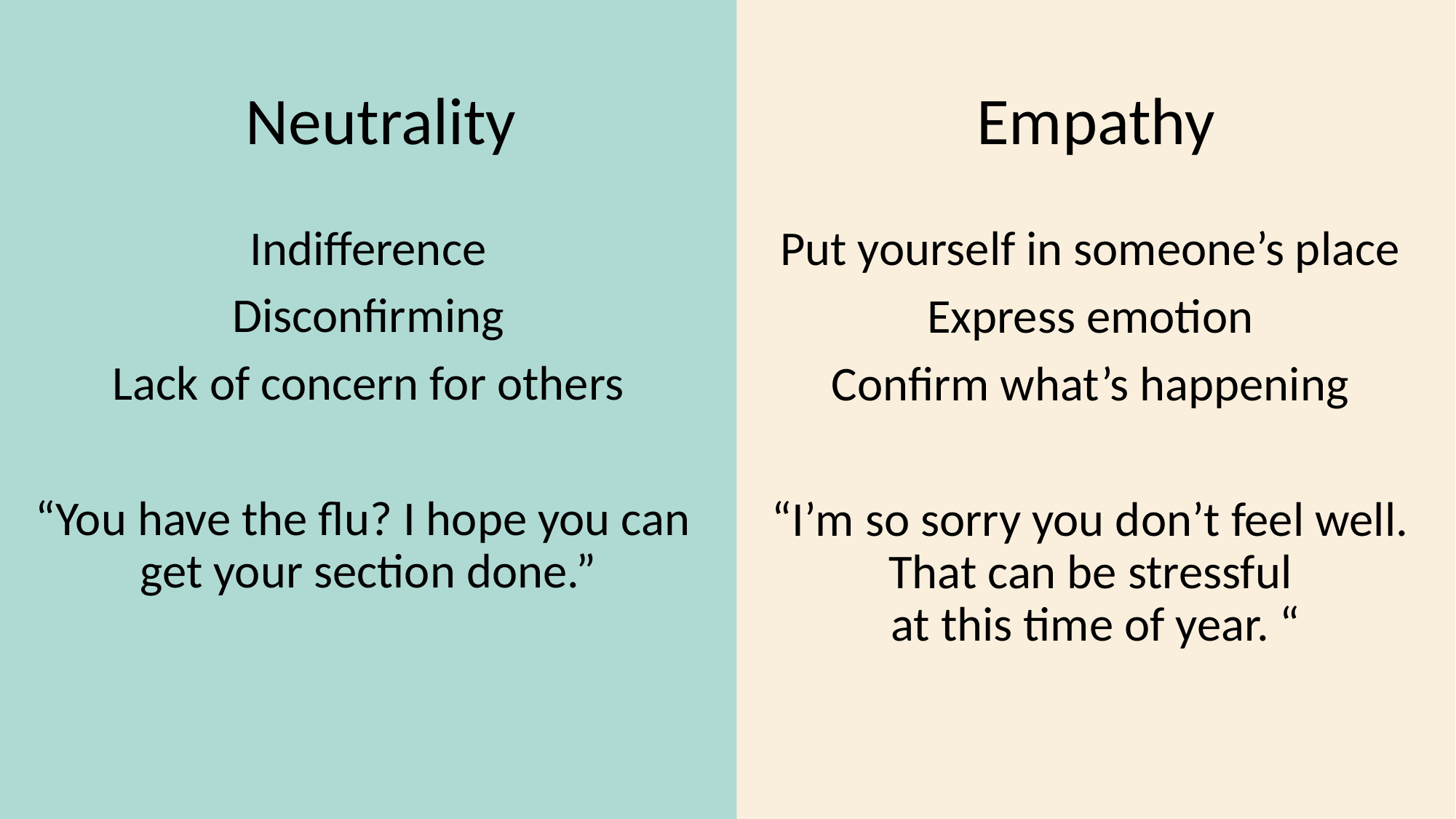

# Neutrality
Empathy
Indifference
Disconfirming
Lack of concern for others

“You have the flu? I hope you can  get your section done.”
Put yourself in someone’s place
Express emotion
Confirm what’s happening

“I’m so sorry you don’t feel well. That can be stressful
 at this time of year. “